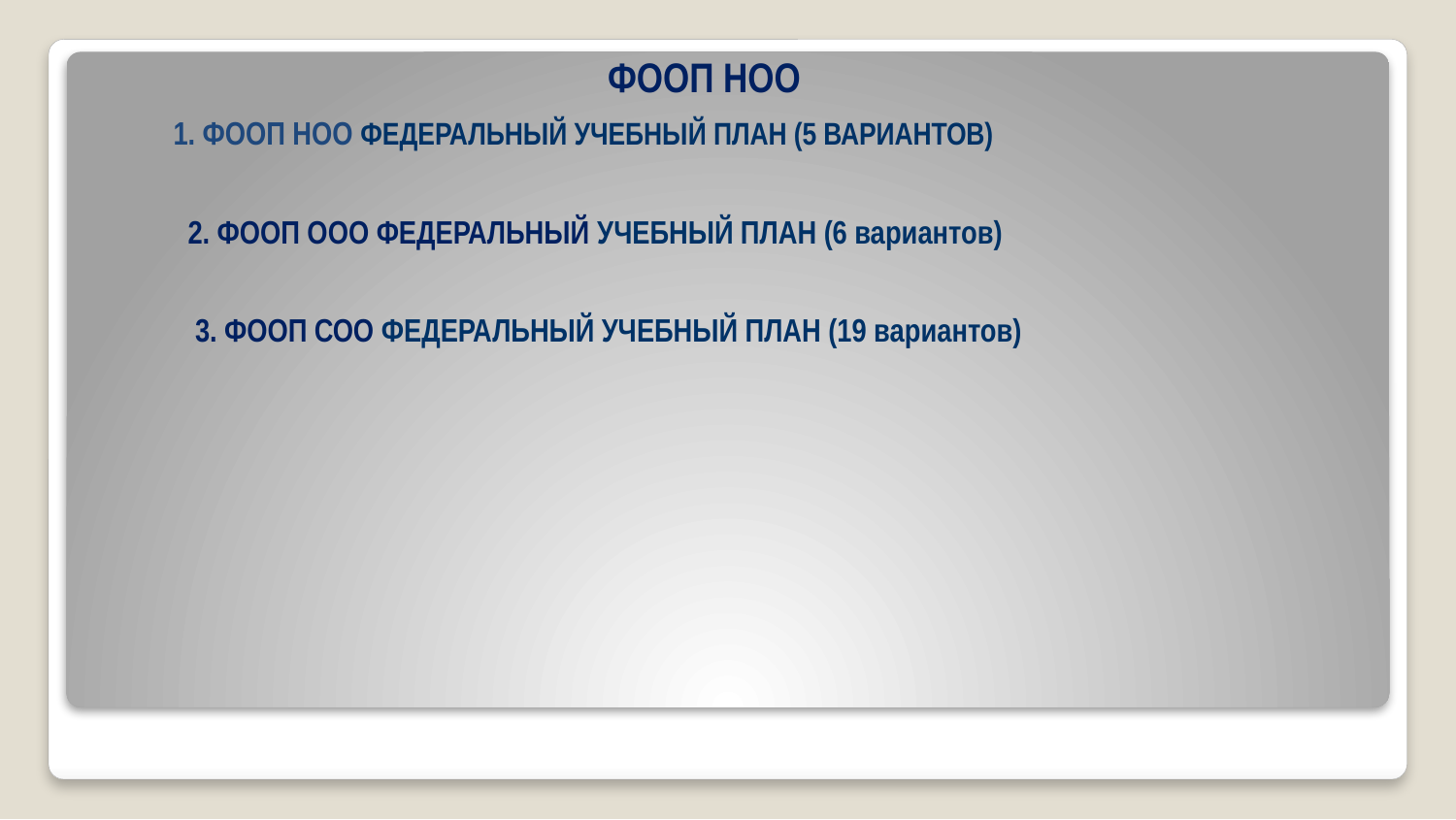

ФООП НОО
1. ФООП НОО ФЕДЕРАЛЬНЫЙ УЧЕБНЫЙ ПЛАН (5 ВАРИАНТОВ)
  2. ФООП ООО ФЕДЕРАЛЬНЫЙ УЧЕБНЫЙ ПЛАН (6 вариантов)
   3. ФООП СОО ФЕДЕРАЛЬНЫЙ УЧЕБНЫЙ ПЛАН (19 вариантов)